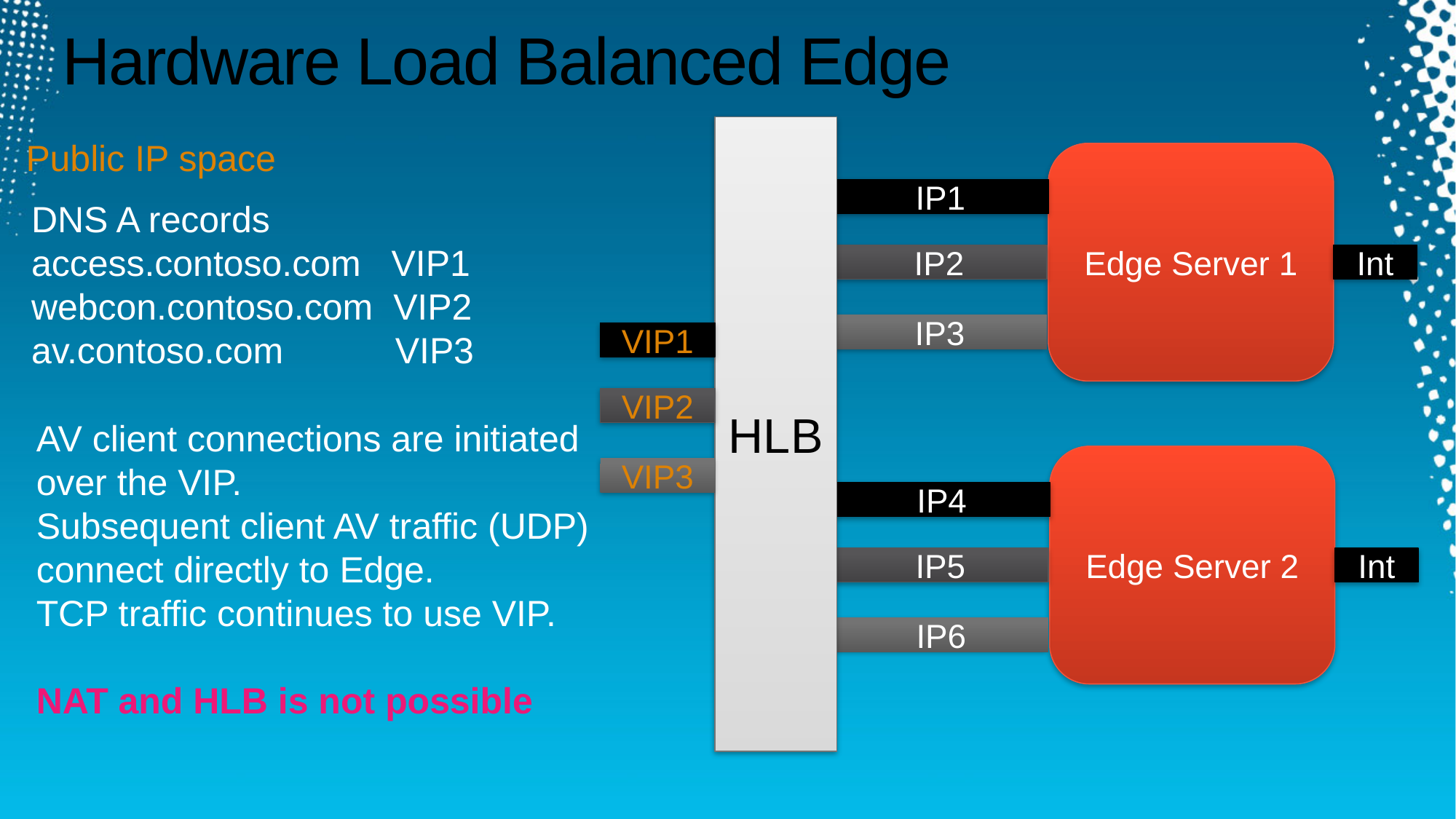

# Hardware Load Balanced Edge
HLB
Public IP space
Edge Server 1
IP1
DNS A records
access.contoso.com   VIP1
webcon.contoso.com  VIP2
av.contoso.com           VIP3

IP2
Int
IP3
VIP1
VIP2
AV client connections are initiated over the VIP.
Subsequent client AV traffic (UDP) connect directly to Edge.
TCP traffic continues to use VIP.

NAT and HLB is not possible

Edge Server 2

VIP3
IP4
IP5
Int
IP6